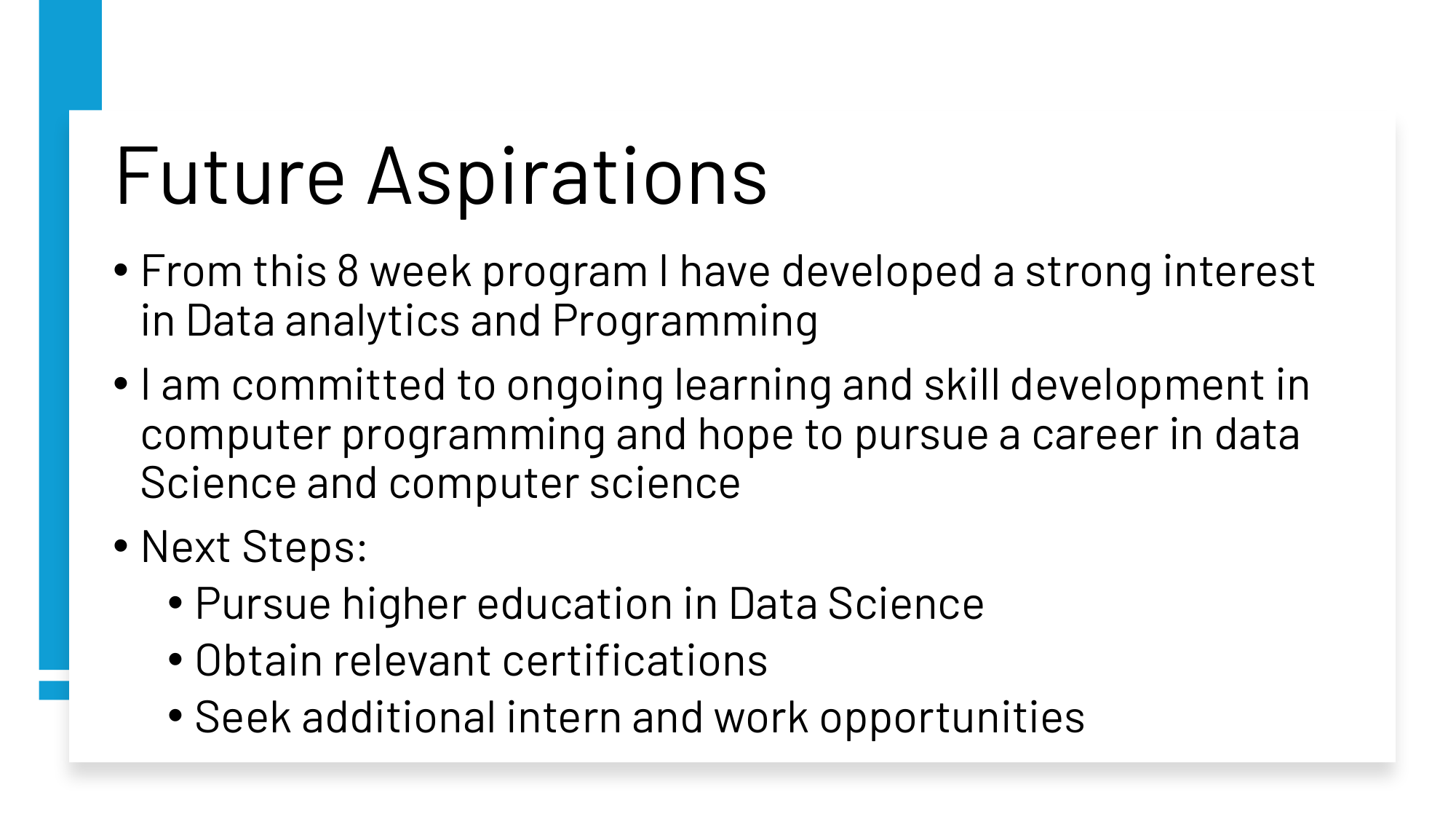

# Future Aspirations

From this 8 week program I have developed a strong interest in Data analytics and Programming
I am committed to ongoing learning and skill development in computer programming and hope to pursue a career in data Science and computer science
Next Steps:
Pursue higher education in Data Science
Obtain relevant certifications
Seek additional intern and work opportunities